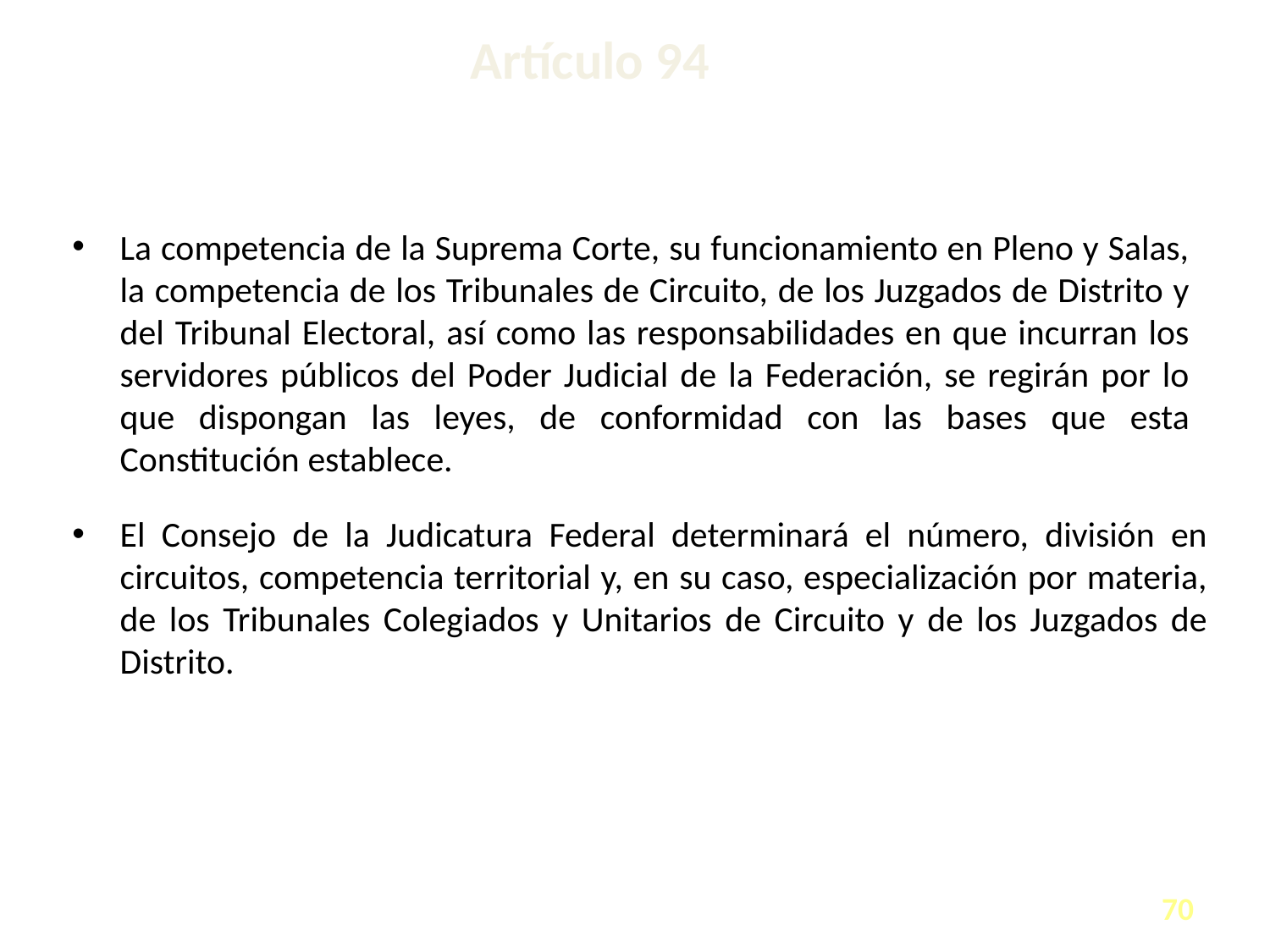

Artículo 94
La competencia de la Suprema Corte, su funcionamiento en Pleno y Salas, la competencia de los Tribunales de Circuito, de los Juzgados de Distrito y del Tribunal Electoral, así como las responsabilidades en que incurran los servidores públicos del Poder Judicial de la Federación, se regirán por lo que dispongan las leyes, de conformidad con las bases que esta Constitución establece.
El Consejo de la Judicatura Federal determinará el número, división en circuitos, competencia territorial y, en su caso, especialización por materia, de los Tribunales Colegiados y Unitarios de Circuito y de los Juzgados de Distrito.
70